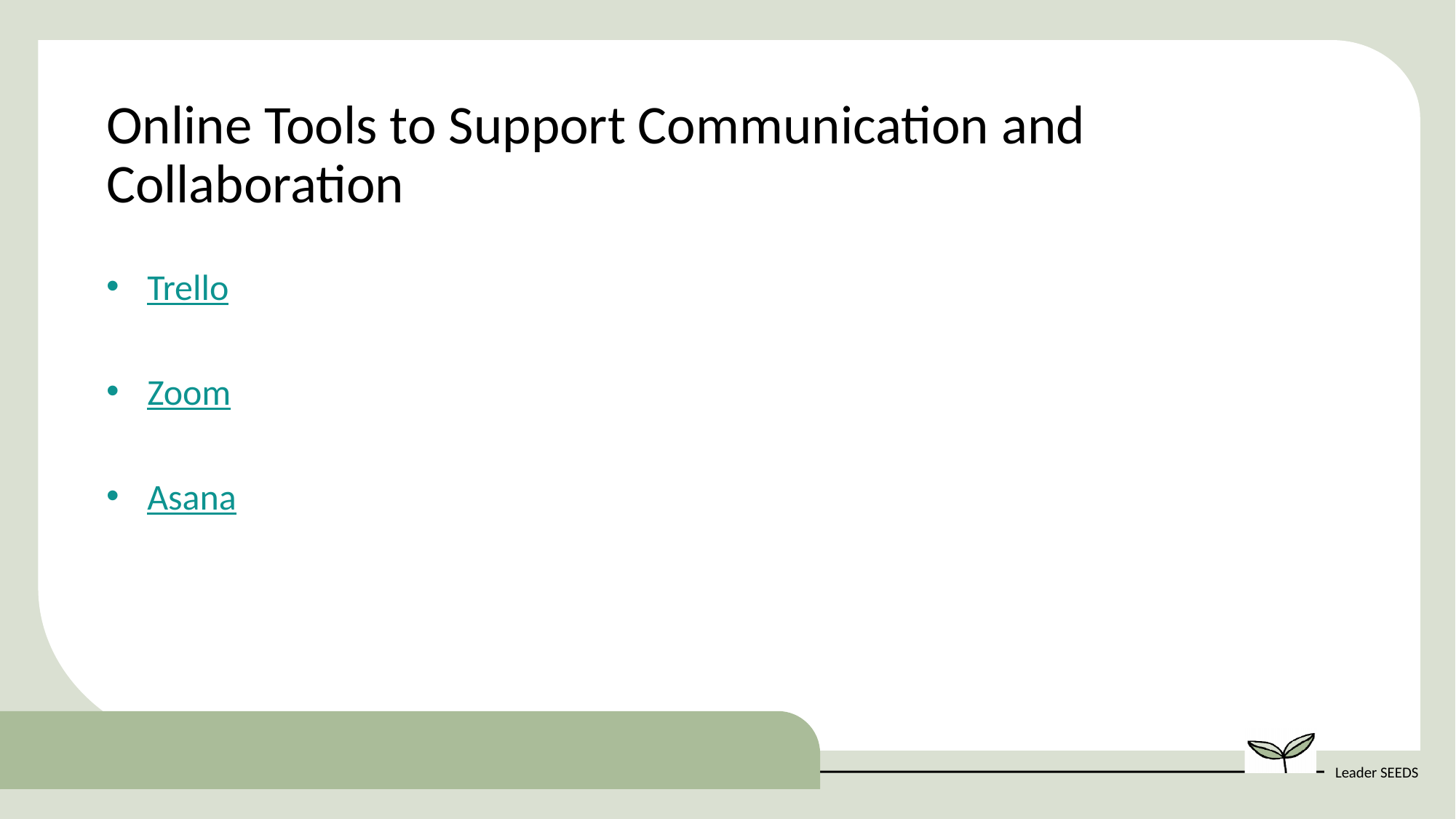

Online Tools to Support Communication and Collaboration
Trello

Zoom

Asana